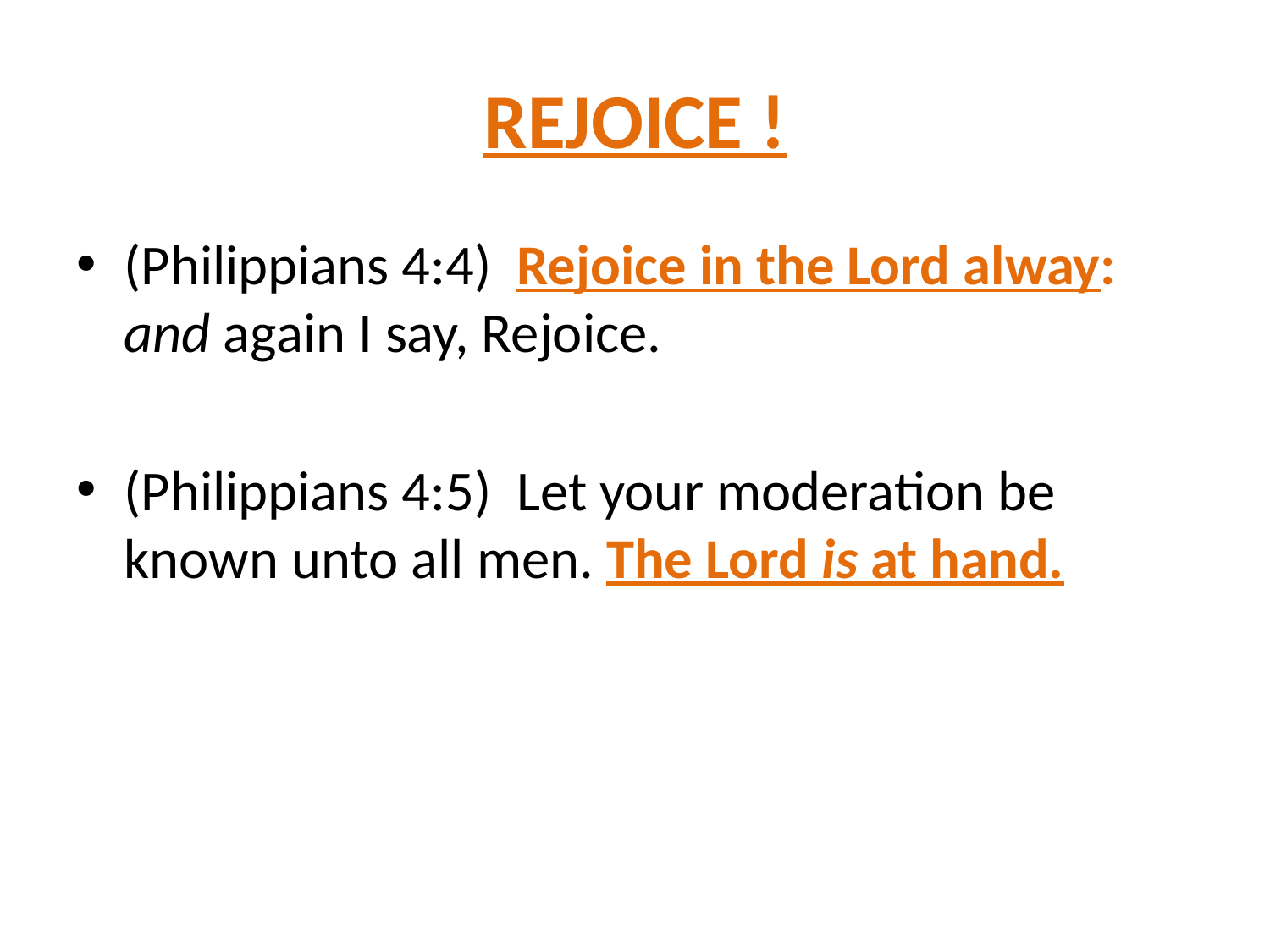

# REJOICE !
(Philippians 4:4)  Rejoice in the Lord alway: and again I say, Rejoice.

(Philippians 4:5)  Let your moderation be known unto all men. The Lord is at hand.